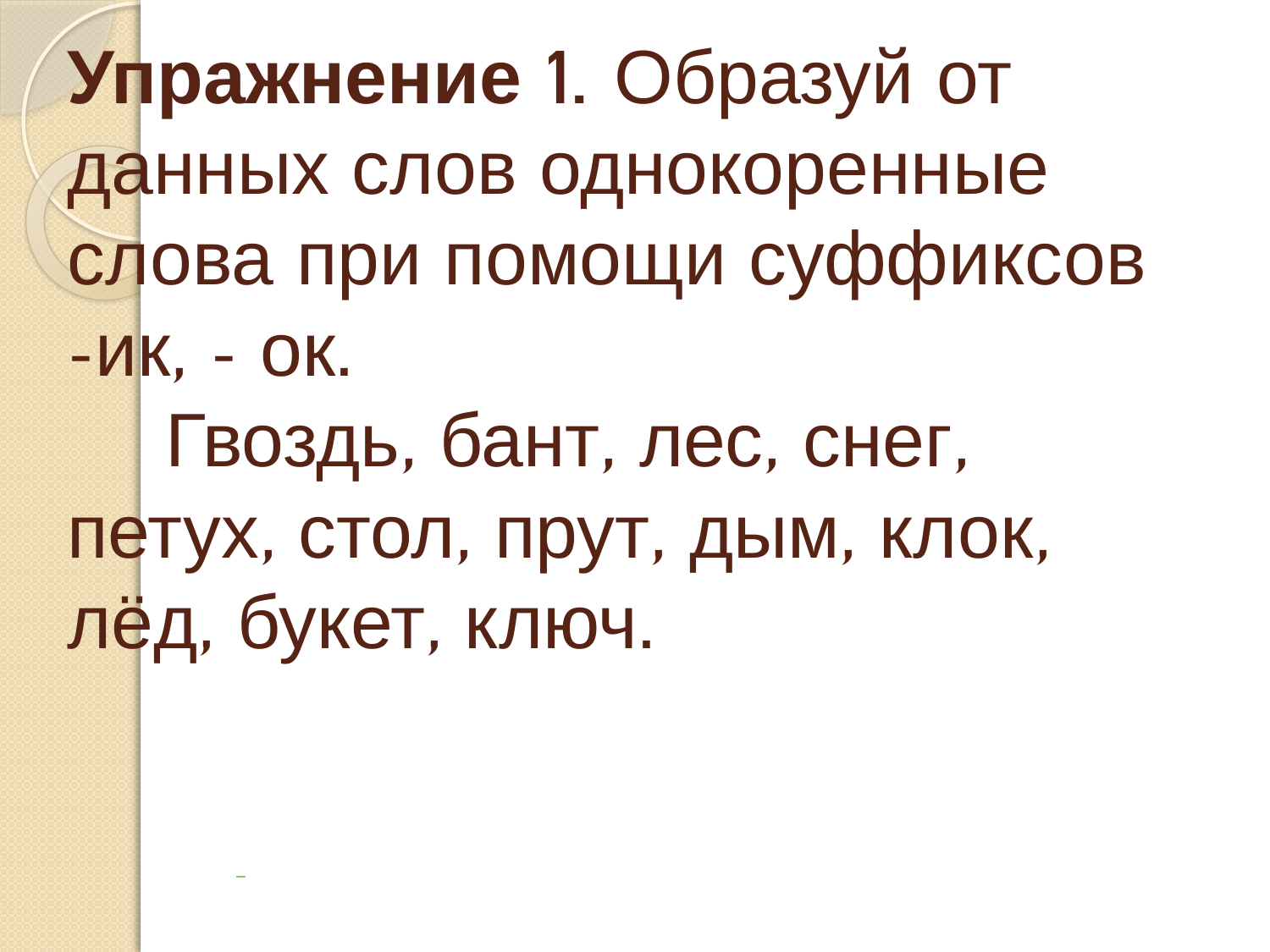

# Упражнение 1. Образуй от данных слов однокоренные слова при помощи суффиксов -ик, - ок. Гвоздь, бант, лес, снег, петух, стол, прут, дым, клок, лёд, букет, ключ.